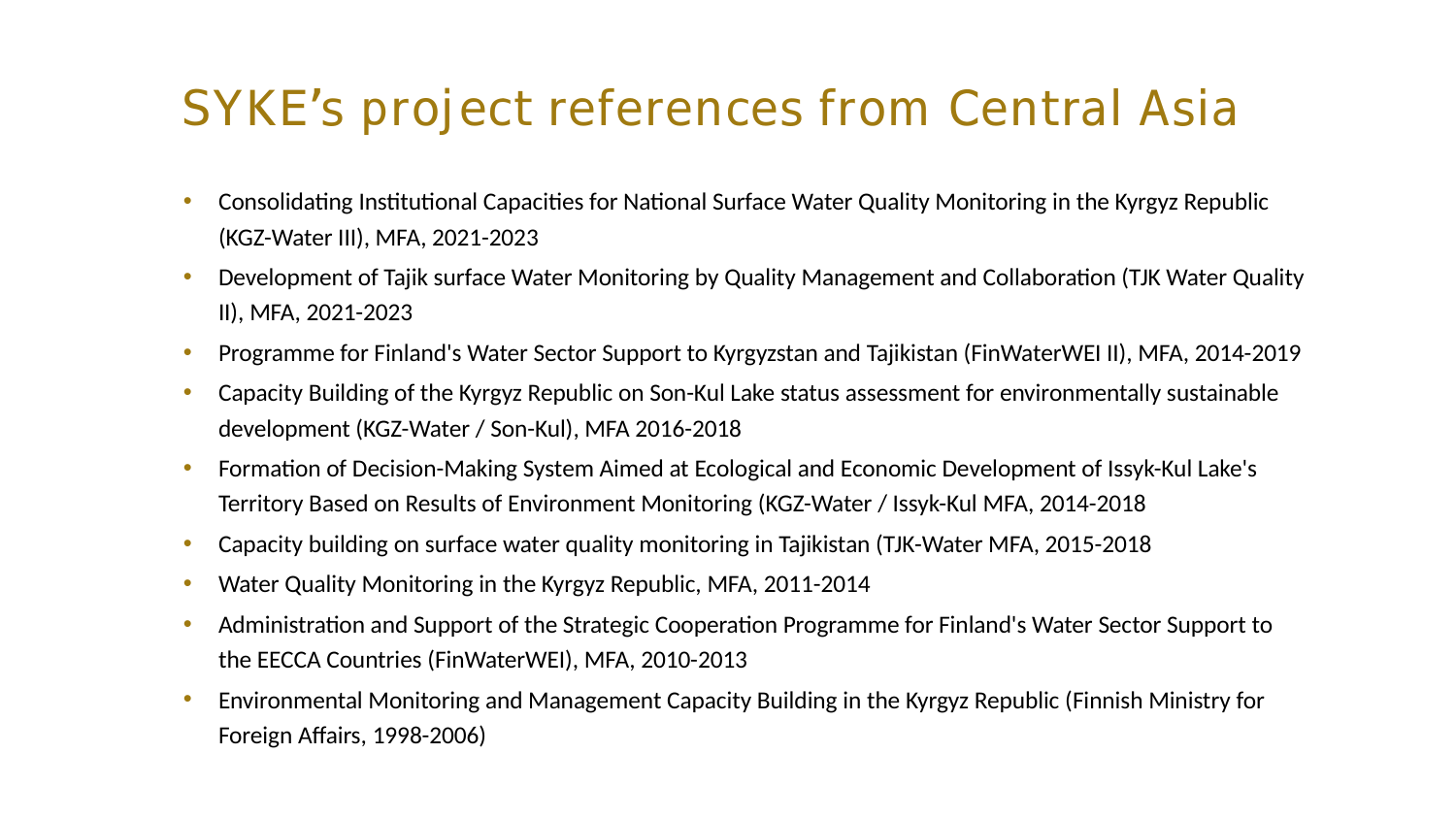

# SYKE’s project references from Central Asia
Consolidating Institutional Capacities for National Surface Water Quality Monitoring in the Kyrgyz Republic (KGZ-Water III), MFA, 2021-2023
Development of Tajik surface Water Monitoring by Quality Management and Collaboration (TJK Water Quality II), MFA, 2021-2023
Programme for Finland's Water Sector Support to Kyrgyzstan and Tajikistan (FinWaterWEI II), MFA, 2014-2019
Capacity Building of the Kyrgyz Republic on Son-Kul Lake status assessment for environmentally sustainable development (KGZ-Water / Son-Kul), MFA 2016-2018
Formation of Decision-Making System Aimed at Ecological and Economic Development of Issyk-Kul Lake's Territory Based on Results of Environment Monitoring (KGZ-Water / Issyk-Kul MFA, 2014-2018
Capacity building on surface water quality monitoring in Tajikistan (TJK-Water MFA, 2015-2018
Water Quality Monitoring in the Kyrgyz Republic, MFA, 2011-2014
Administration and Support of the Strategic Cooperation Programme for Finland's Water Sector Support to the EECCA Countries (FinWaterWEI), MFA, 2010-2013
Environmental Monitoring and Management Capacity Building in the Kyrgyz Republic (Finnish Ministry for Foreign Affairs, 1998-2006)